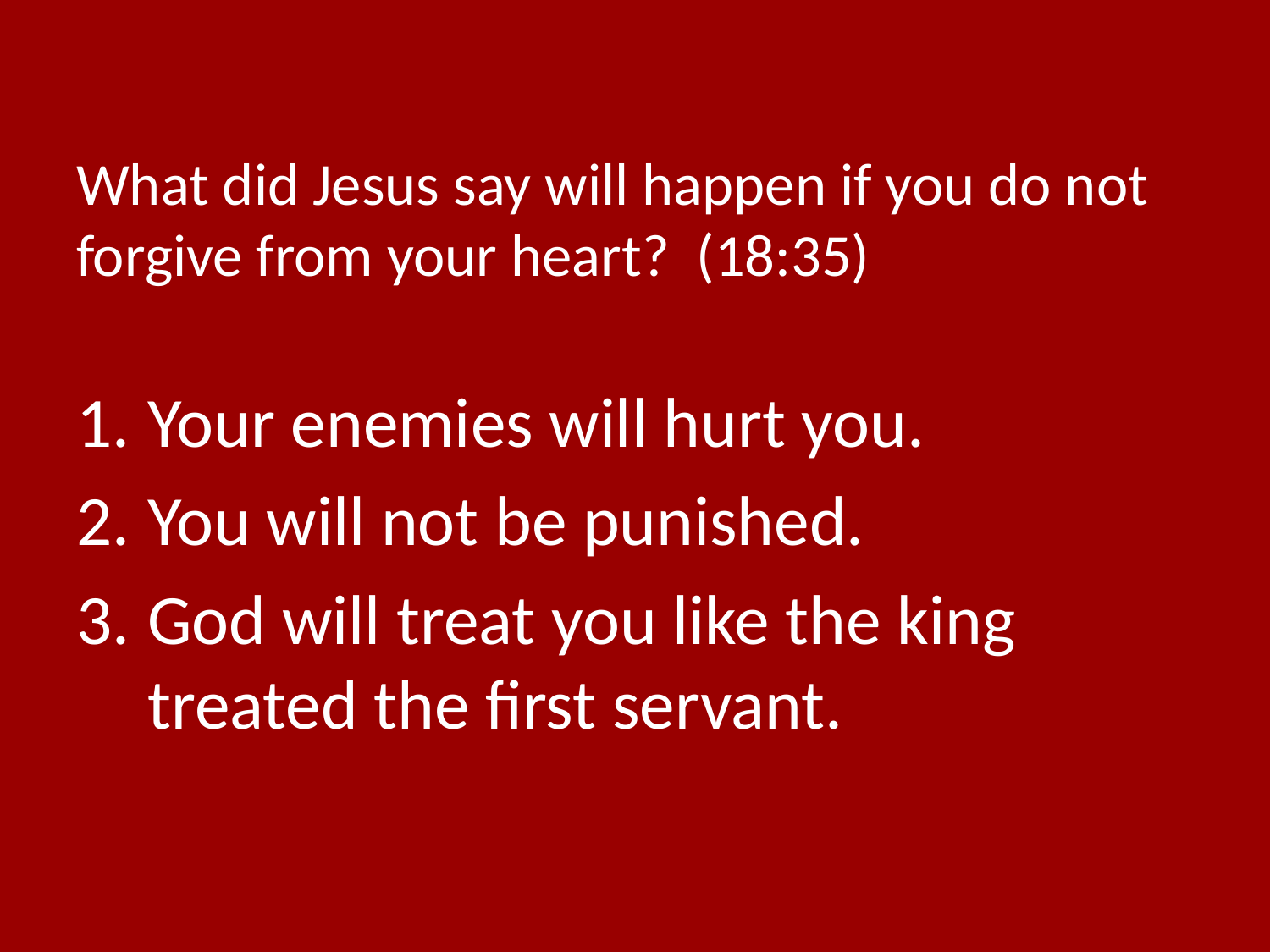

# What did Jesus say will happen if you do not forgive from your heart?  (18:35)
Your enemies will hurt you.
You will not be punished.
God will treat you like the king treated the first servant.